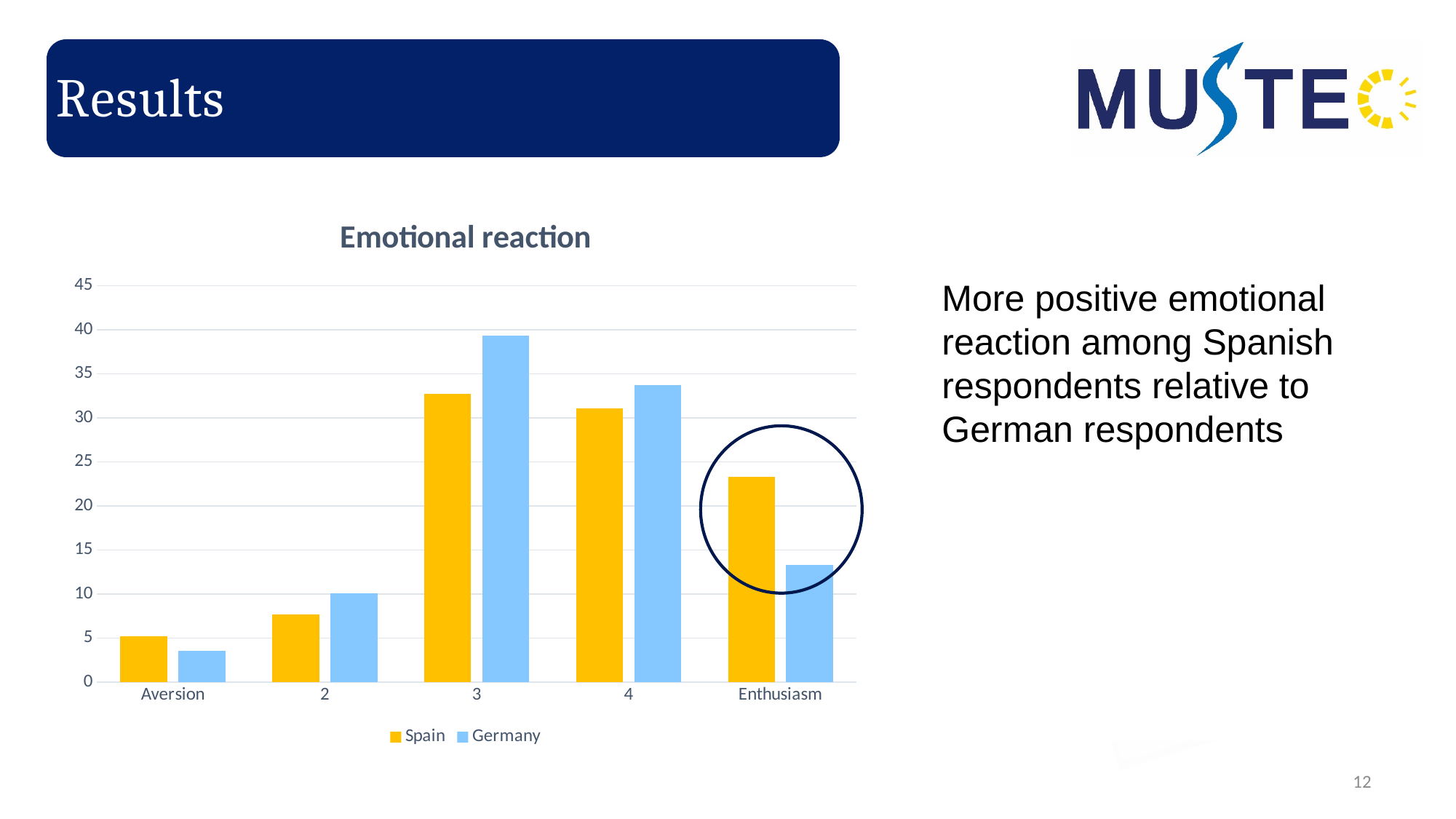

# Results

### Chart: Emotional reaction

| Category | Spain | Germany |
|---|---|---|
| Aversion | 5.2 | 3.6 |
| 2 | 7.7 | 10.1 |
| 3 | 32.7 | 39.3 |
| 4 | 31.1 | 33.7 |
| Enthusiasm | 23.3 | 13.3 |
More positive emotional reaction among Spanish respondents relative to German respondents

12